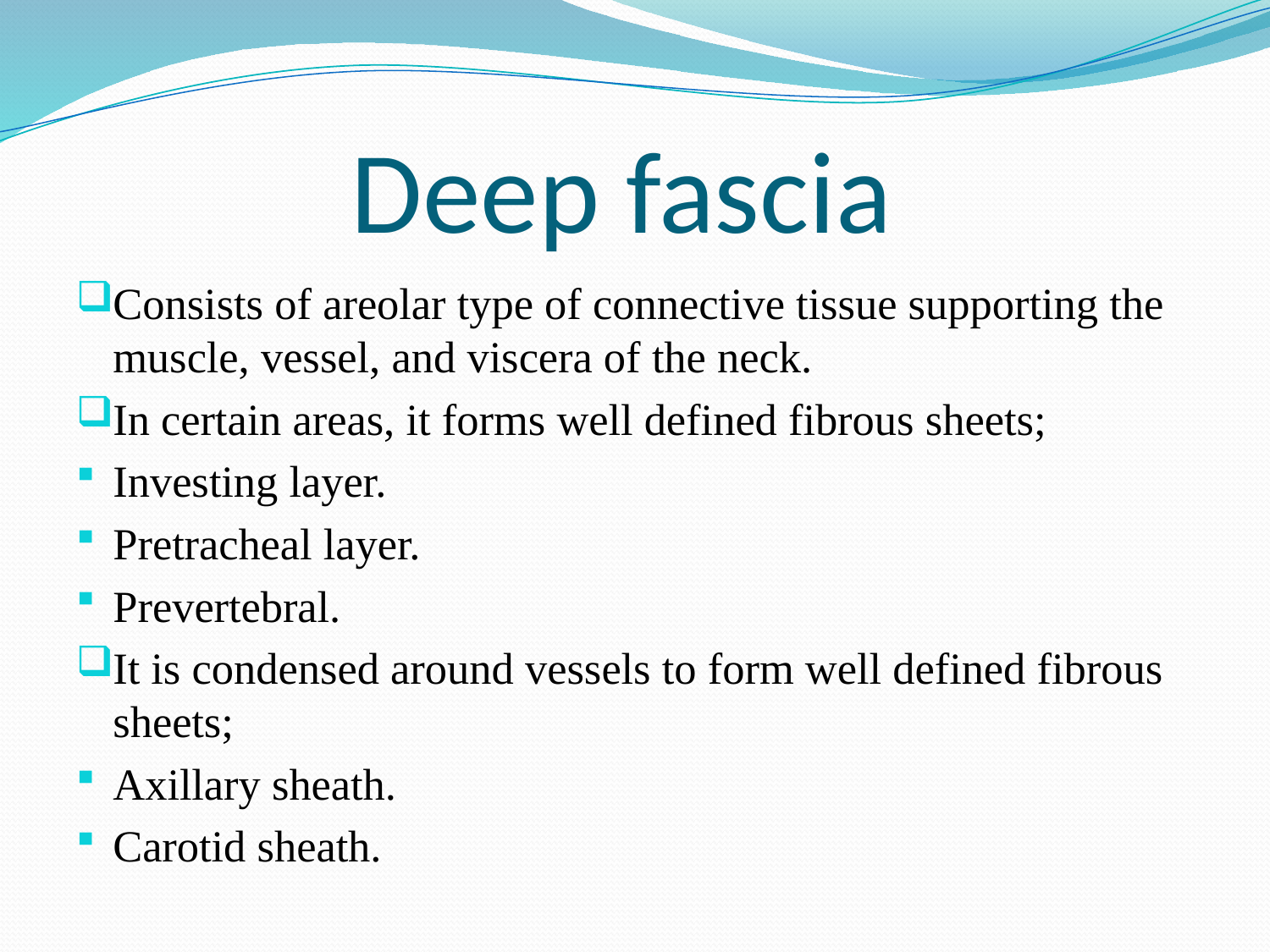

# Deep fascia
Consists of areolar type of connective tissue supporting the muscle, vessel, and viscera of the neck.
In certain areas, it forms well defined fibrous sheets;
Investing layer.
Pretracheal layer.
Prevertebral.
It is condensed around vessels to form well defined fibrous sheets;
Axillary sheath.
Carotid sheath.